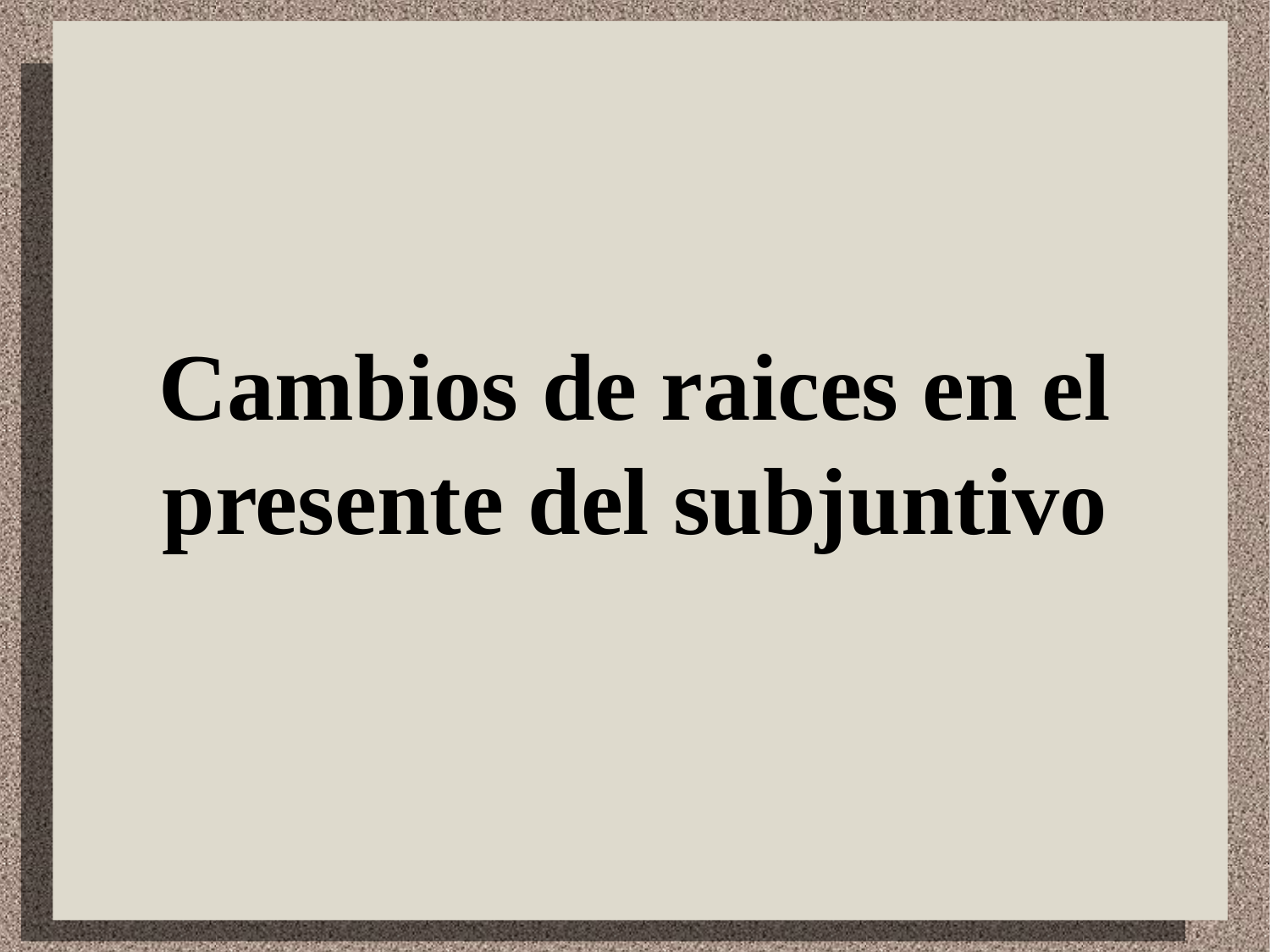

# Cambios de raices en el presente del subjuntivo